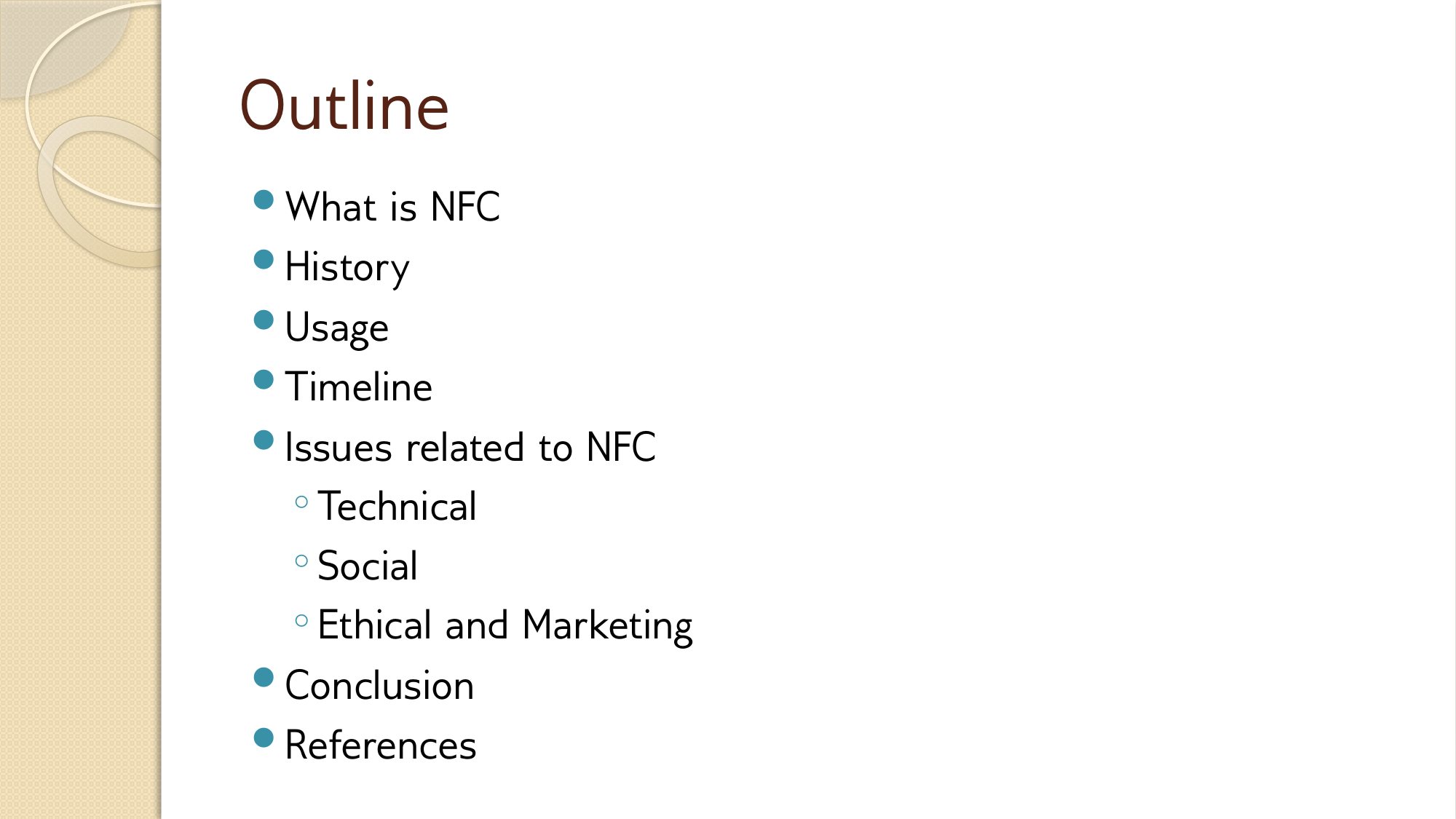

# Outline
What is NFC
History
Usage
Timeline
Issues related to NFC
Technical
Social
Ethical and Marketing
Conclusion
References